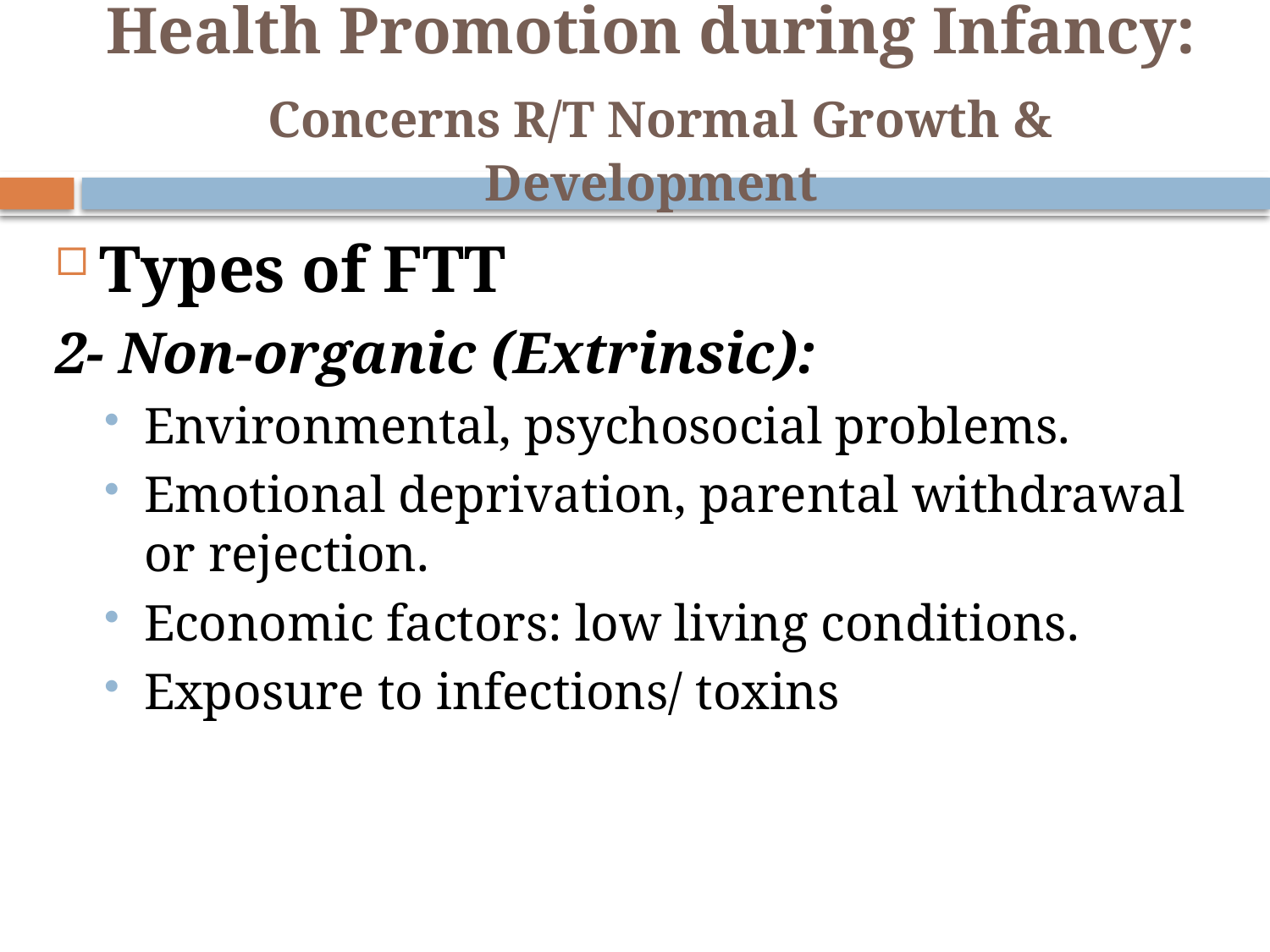

# Health Promotion during Infancy: Concerns R/T Normal Growth & Development
Types of FTT
2- Non-organic (Extrinsic):
Environmental, psychosocial problems.
Emotional deprivation, parental withdrawal or rejection.
Economic factors: low living conditions.
Exposure to infections/ toxins